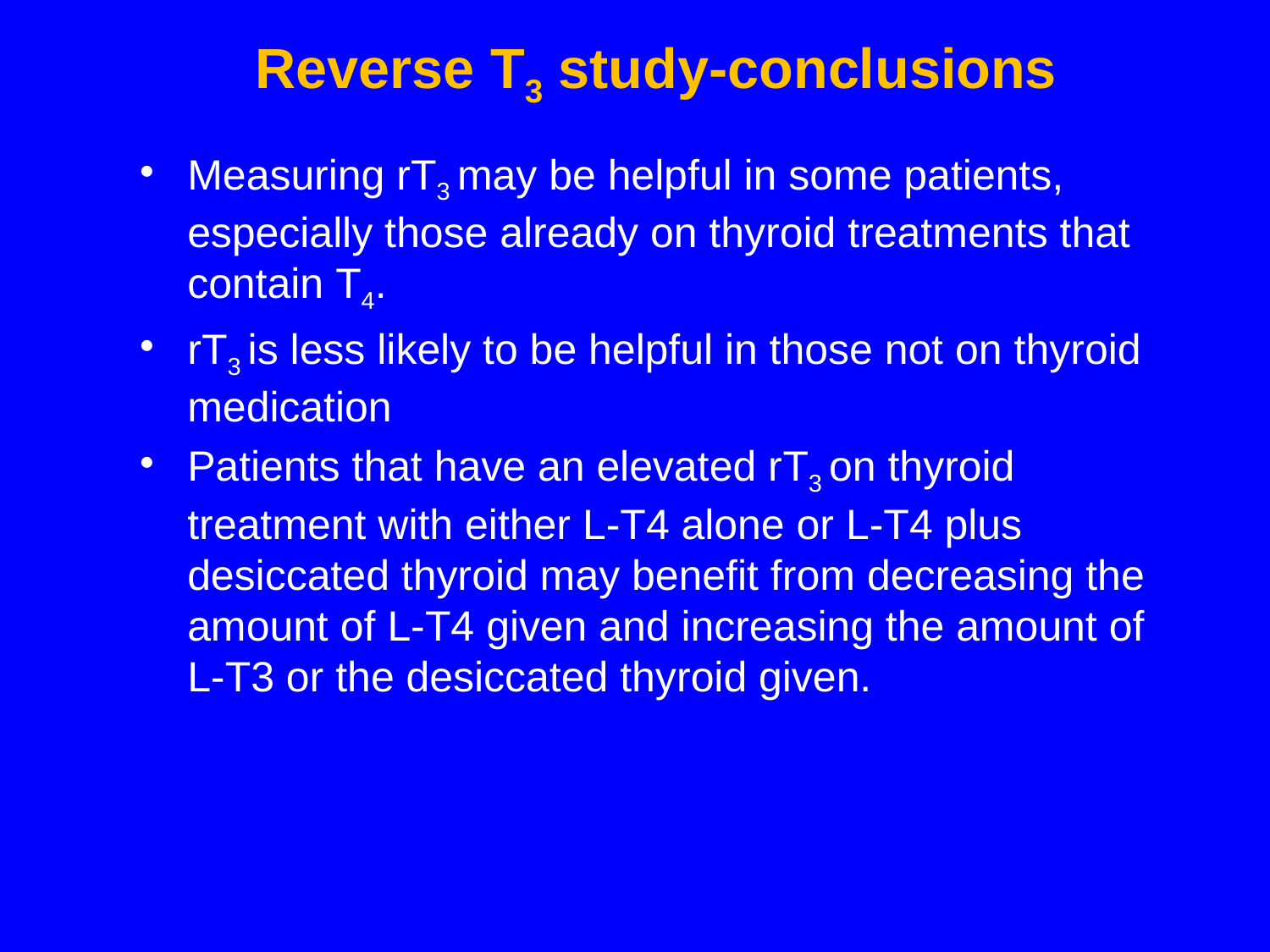

# Reverse T3 study-conclusions
Measuring rT3 may be helpful in some patients, especially those already on thyroid treatments that contain T4.
rT3 is less likely to be helpful in those not on thyroid medication
Patients that have an elevated rT3 on thyroid treatment with either L-T4 alone or L-T4 plus desiccated thyroid may benefit from decreasing the amount of L-T4 given and increasing the amount of L-T3 or the desiccated thyroid given.